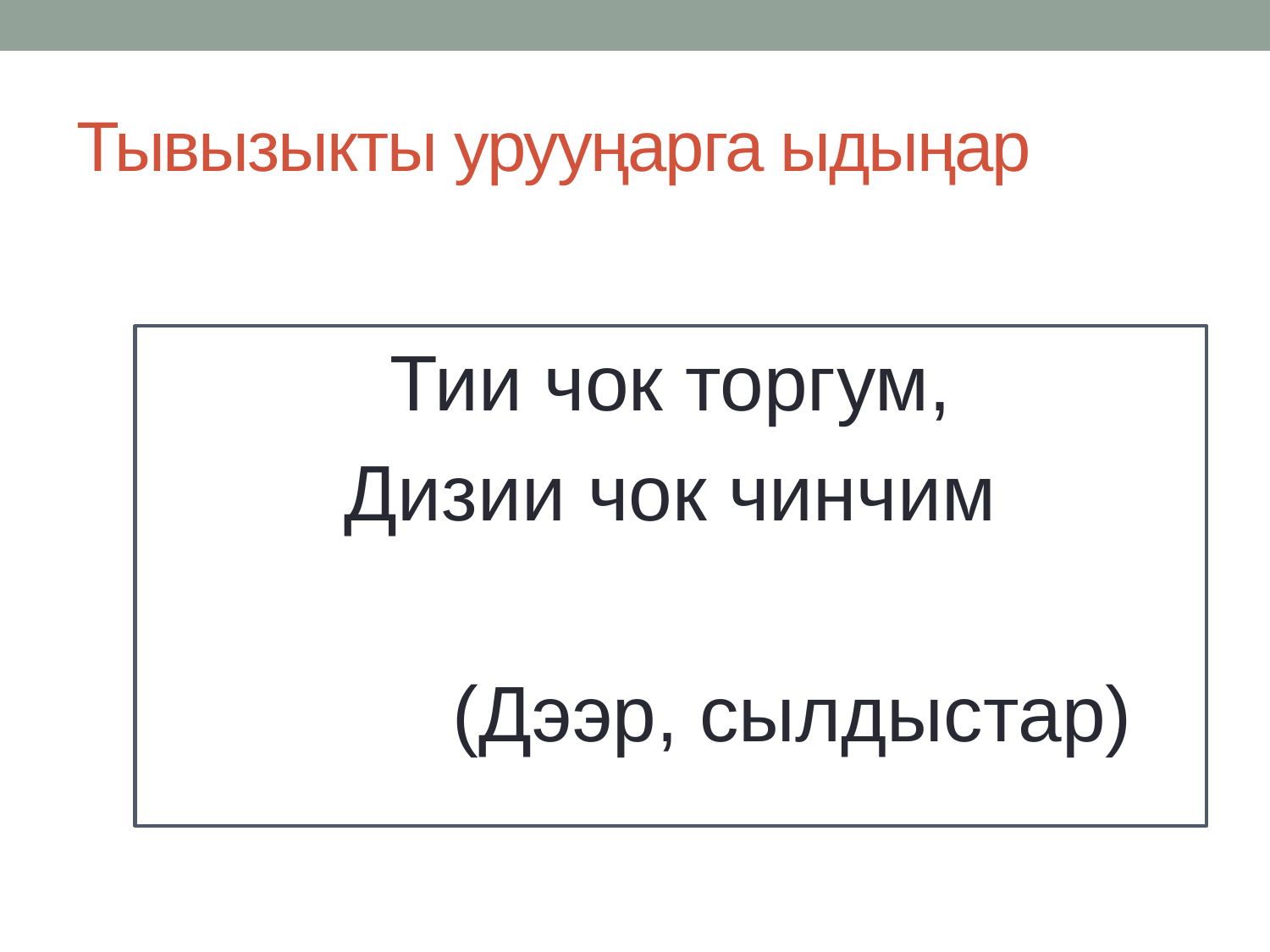

# Тывызыкты урууңарга ыдыңар
Тии чок торгум,
Дизии чок чинчим

              (Дээр, сылдыстар)